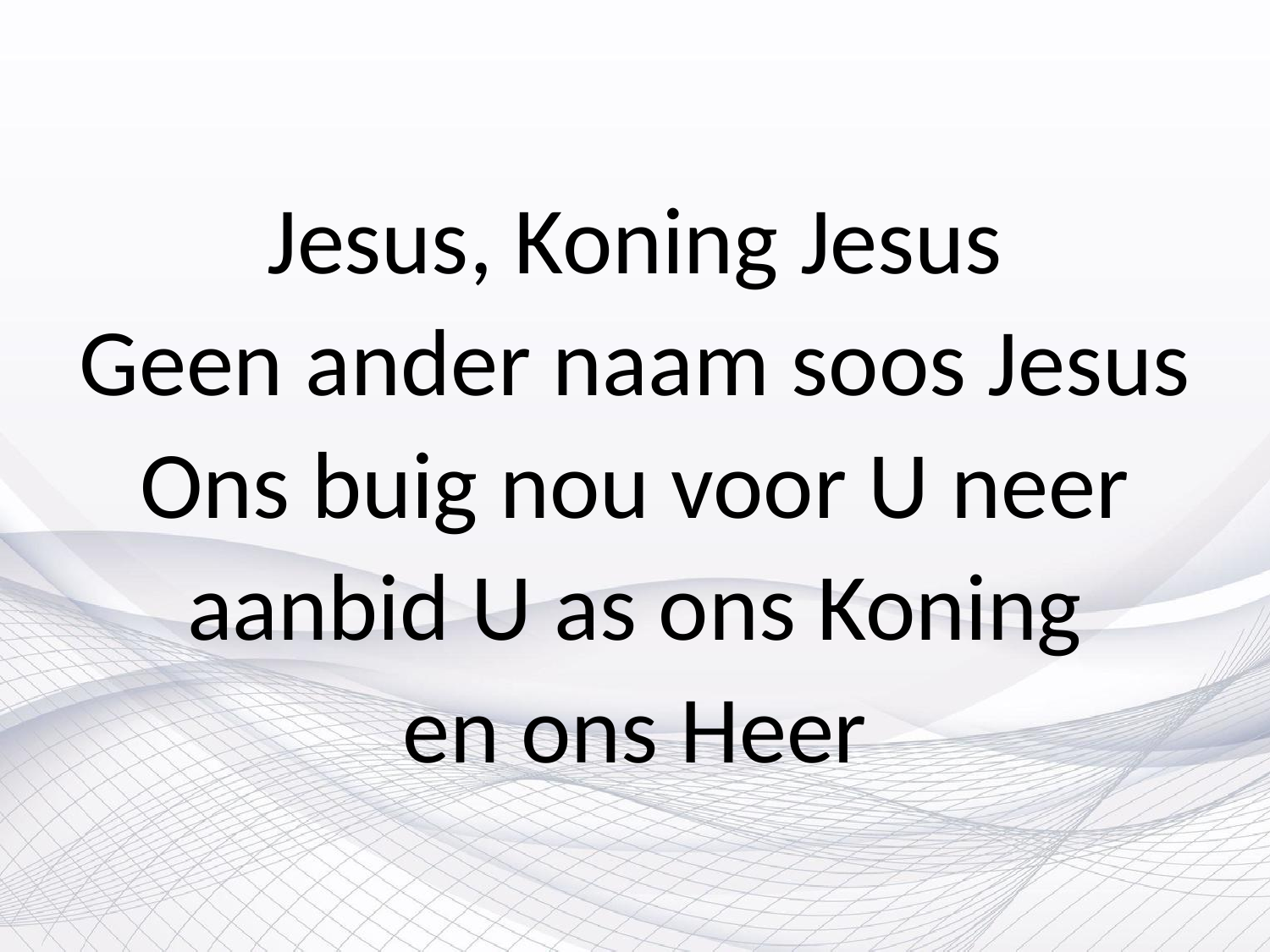

# Jesus, Koning Jesus Geen ander naam soos Jesus Ons buig nou voor U neer aanbid U as ons Koning en ons Heer